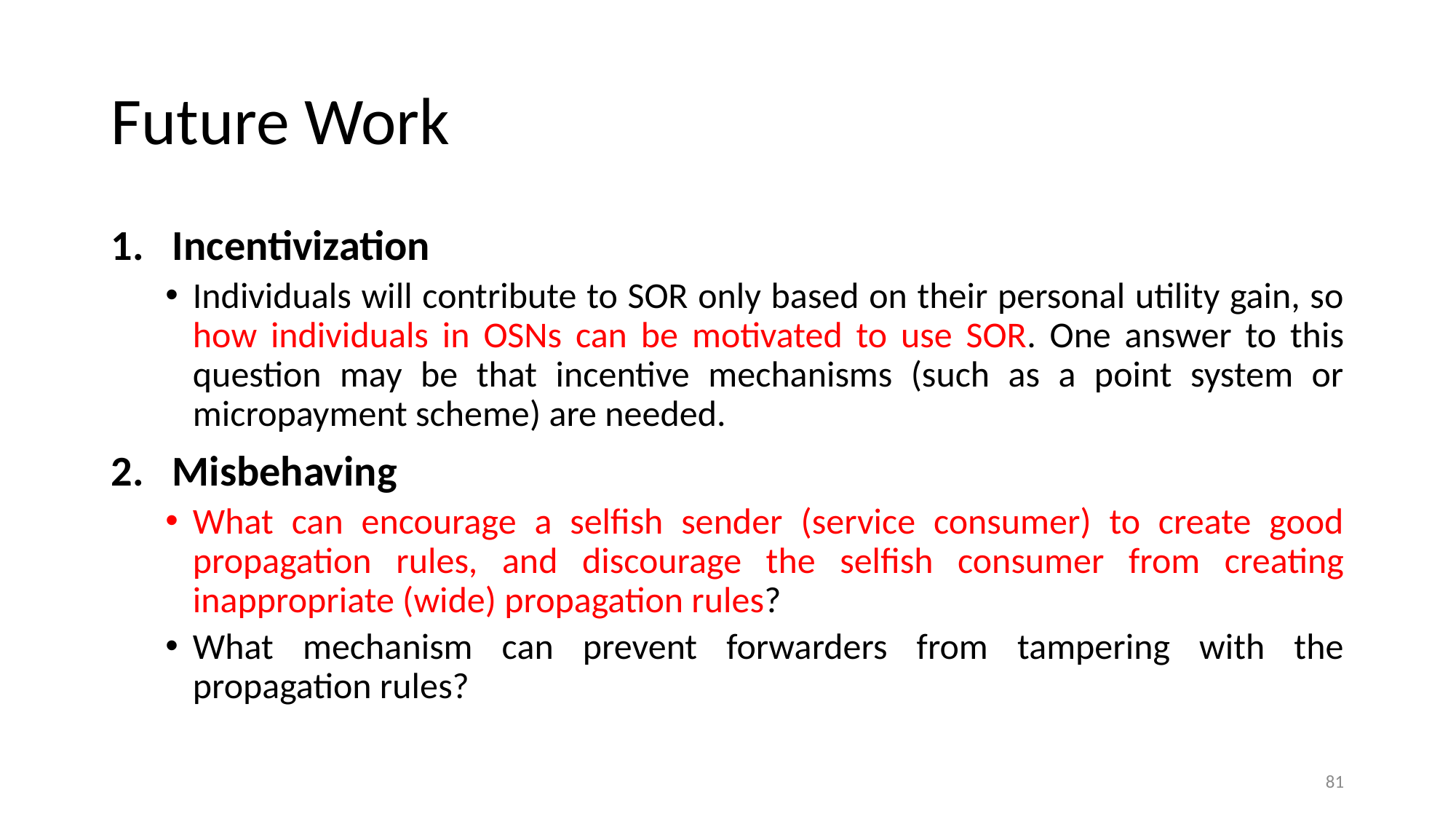

# Future Work
Incentivization
Individuals will contribute to SOR only based on their personal utility gain, so how individuals in OSNs can be motivated to use SOR. One answer to this question may be that incentive mechanisms (such as a point system or micropayment scheme) are needed.
Misbehaving
What can encourage a selfish sender (service consumer) to create good propagation rules, and discourage the selfish consumer from creating inappropriate (wide) propagation rules?
What mechanism can prevent forwarders from tampering with the propagation rules?

81